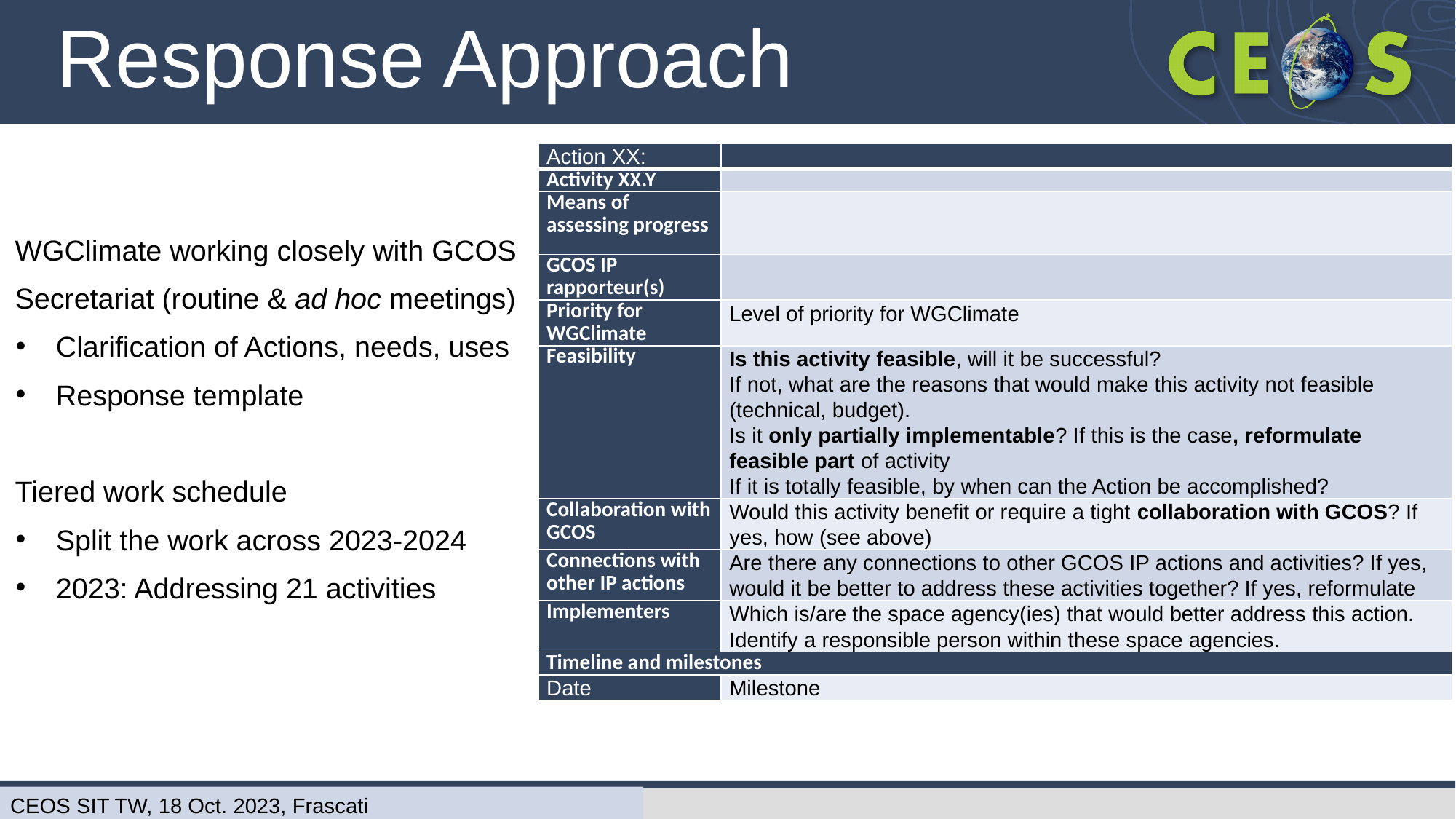

# Response Approach
| Action XX: |  |
| --- | --- |
| Activity XX.Y |  |
| Means of assessing progress |  |
| GCOS IP rapporteur(s) |  |
| Priority for WGClimate | Level of priority for WGClimate |
| Feasibility | Is this activity feasible, will it be successful? If not, what are the reasons that would make this activity not feasible (technical, budget). Is it only partially implementable? If this is the case, reformulate feasible part of activity If it is totally feasible, by when can the Action be accomplished? |
| Collaboration with GCOS | Would this activity benefit or require a tight collaboration with GCOS? If yes, how (see above) |
| Connections with other IP actions | Are there any connections to other GCOS IP actions and activities? If yes, would it be better to address these activities together? If yes, reformulate |
| Implementers | Which is/are the space agency(ies) that would better address this action. Identify a responsible person within these space agencies. |
| Timeline and milestones |  |
| Date | Milestone |
WGClimate working closely with GCOS Secretariat (routine & ad hoc meetings)
Clarification of Actions, needs, uses
Response template

Tiered work schedule
Split the work across 2023-2024
2023: Addressing 21 activities